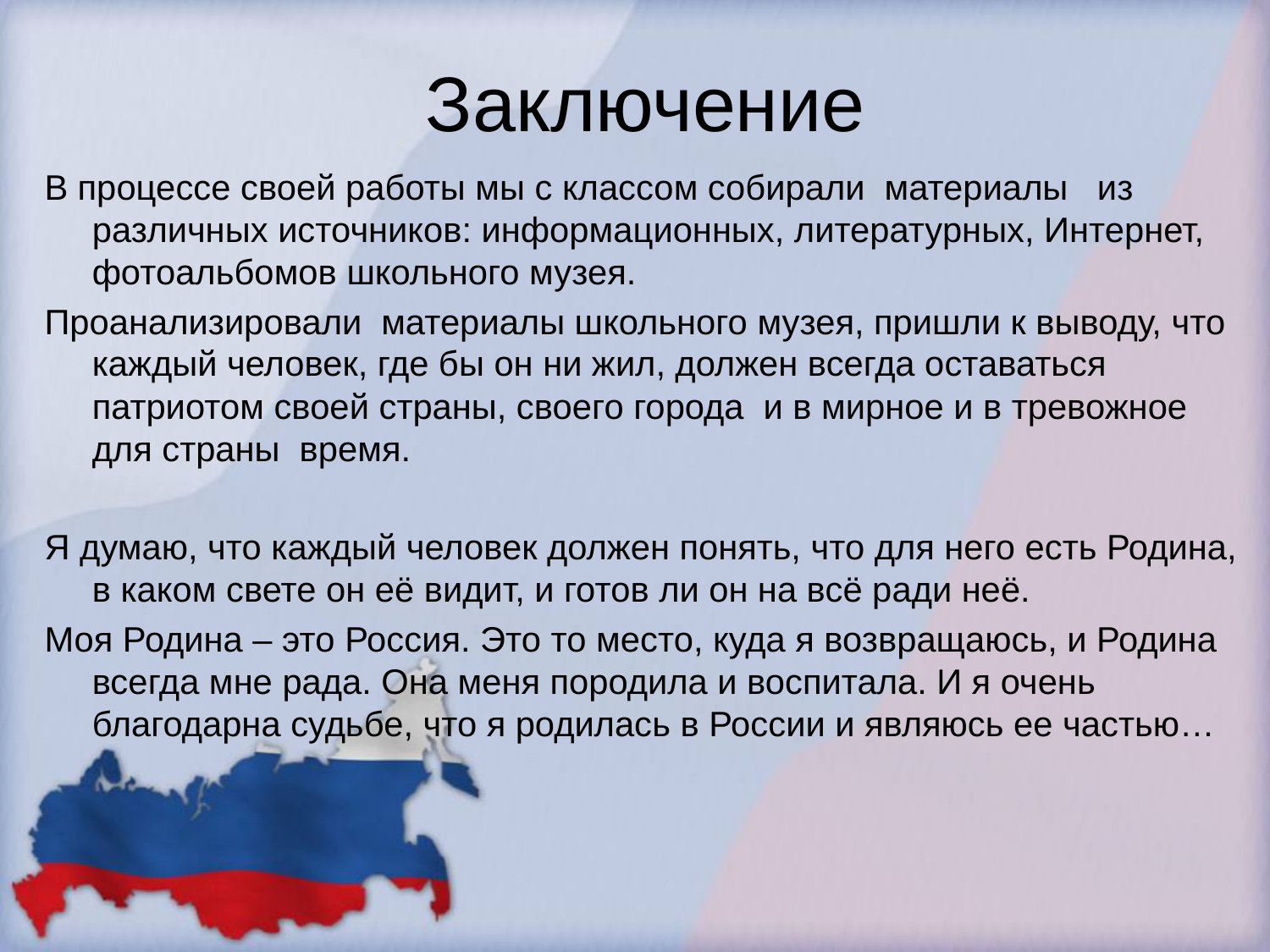

# Заключение
В процессе своей работы мы с классом собирали  материалы   из различных источников: информационных, литературных, Интернет, фотоальбомов школьного музея.
Проанализировали  материалы школьного музея, пришли к выводу, что каждый человек, где бы он ни жил, должен всегда оставаться патриотом своей страны, своего города  и в мирное и в тревожное для страны  время.

Я думаю, что каждый человек должен понять, что для него есть Родина, в каком свете он её видит, и готов ли он на всё ради неё.
Моя Родина – это Россия. Это то место, куда я возвращаюсь, и Родина всегда мне рада. Она меня породила и воспитала. И я очень благодарна судьбе, что я родилась в России и являюсь ее частью…